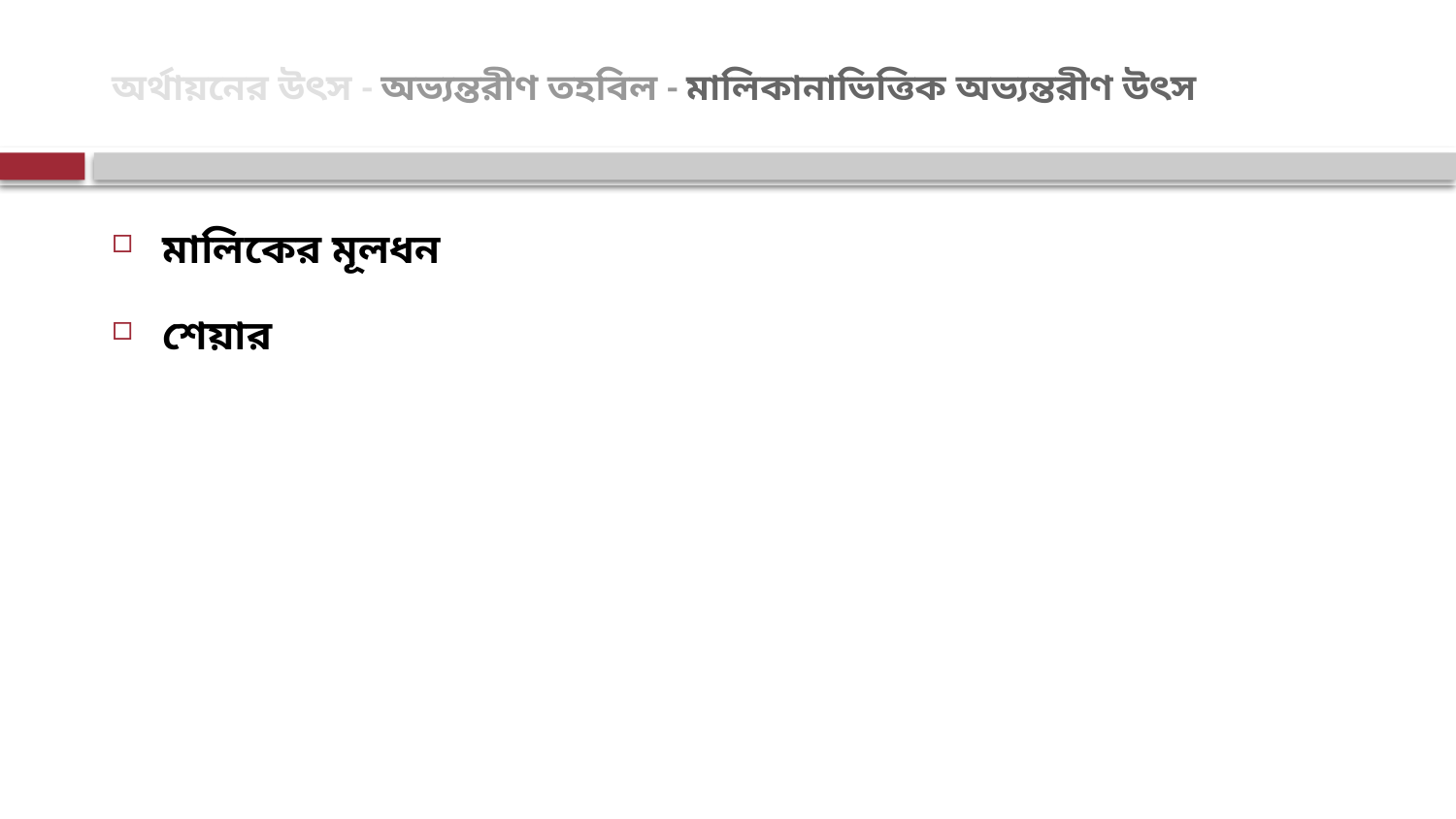

# অর্থায়নের উৎস - অভ্যন্তরীণ তহবিল - মালিকানাভিত্তিক অভ্যন্তরীণ উৎস
মালিকের মূলধন
শেয়ার